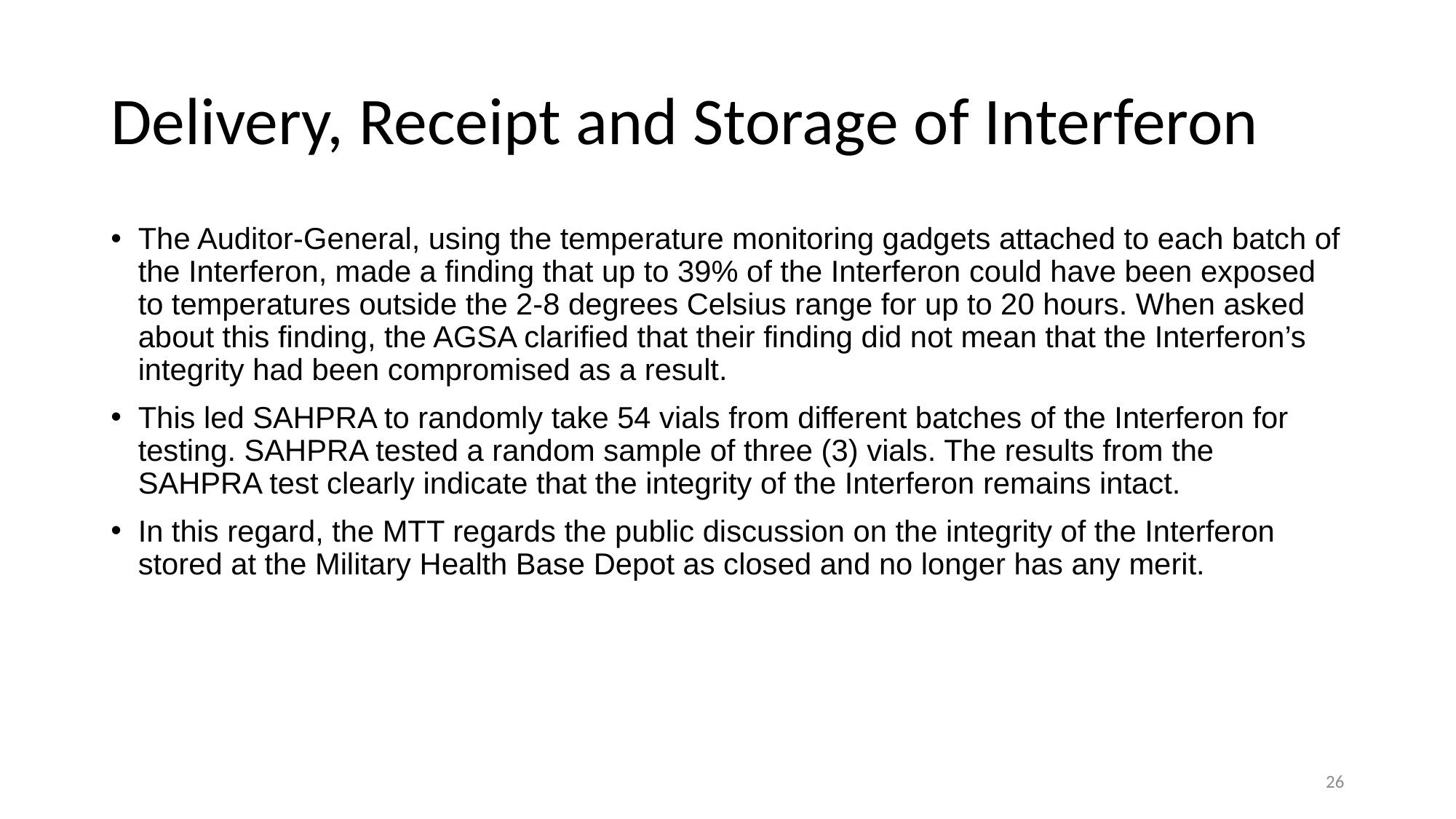

Delivery, Receipt and Storage of Interferon
The Auditor-General, using the temperature monitoring gadgets attached to each batch of the Interferon, made a finding that up to 39% of the Interferon could have been exposed to temperatures outside the 2-8 degrees Celsius range for up to 20 hours. When asked about this finding, the AGSA clarified that their finding did not mean that the Interferon’s integrity had been compromised as a result.
This led SAHPRA to randomly take 54 vials from different batches of the Interferon for testing. SAHPRA tested a random sample of three (3) vials. The results from the SAHPRA test clearly indicate that the integrity of the Interferon remains intact.
In this regard, the MTT regards the public discussion on the integrity of the Interferon stored at the Military Health Base Depot as closed and no longer has any merit.

26